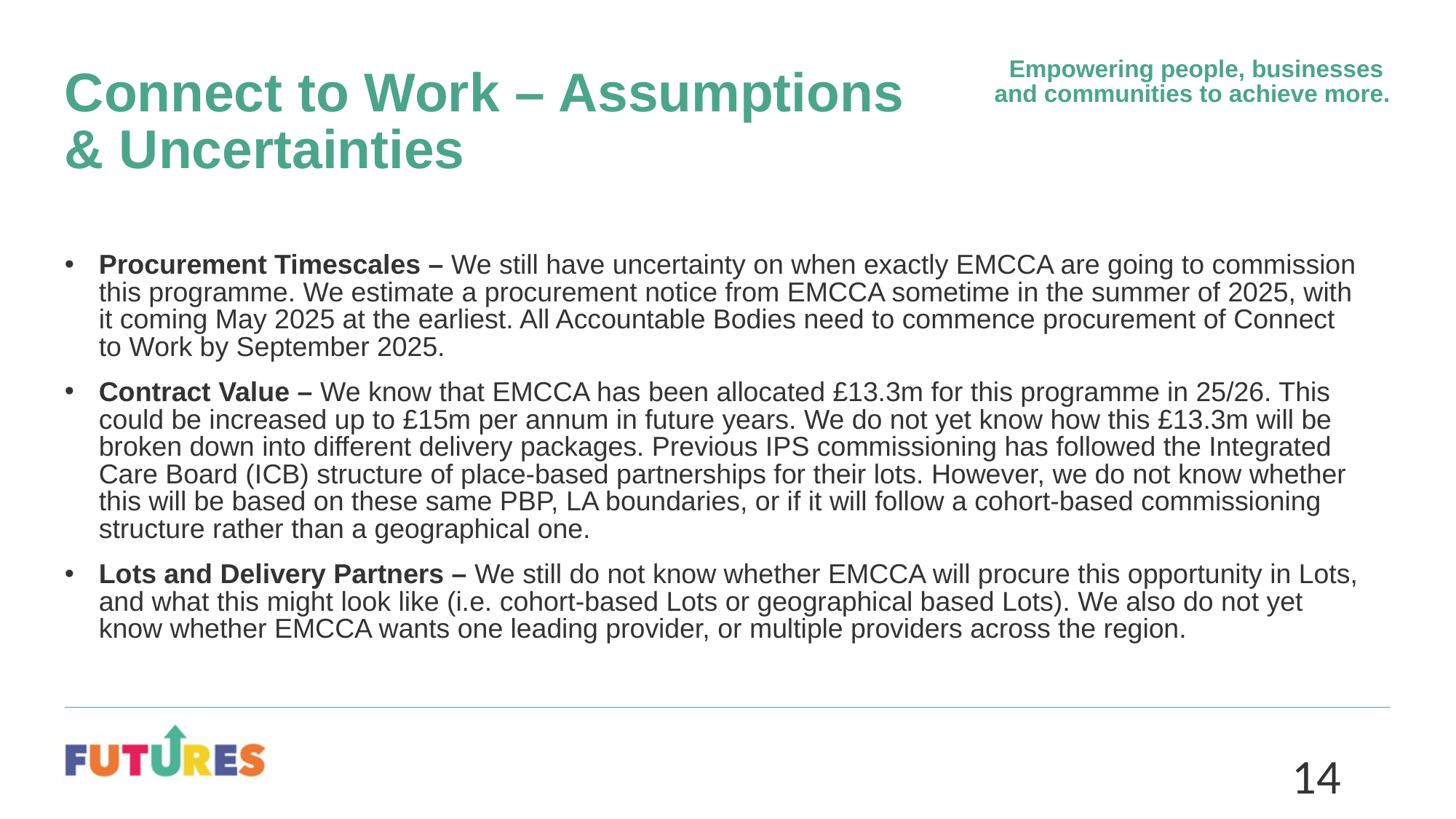

# Connect to Work – Assumptions & Uncertainties
Procurement Timescales – We still have uncertainty on when exactly EMCCA are going to commission this programme. We estimate a procurement notice from EMCCA sometime in the summer of 2025, with it coming May 2025 at the earliest. All Accountable Bodies need to commence procurement of Connect to Work by September 2025.
Contract Value – We know that EMCCA has been allocated £13.3m for this programme in 25/26. This could be increased up to £15m per annum in future years. We do not yet know how this £13.3m will be broken down into different delivery packages. Previous IPS commissioning has followed the Integrated Care Board (ICB) structure of place-based partnerships for their lots. However, we do not know whether this will be based on these same PBP, LA boundaries, or if it will follow a cohort-based commissioning structure rather than a geographical one.
Lots and Delivery Partners – We still do not know whether EMCCA will procure this opportunity in Lots, and what this might look like (i.e. cohort-based Lots or geographical based Lots). We also do not yet know whether EMCCA wants one leading provider, or multiple providers across the region.
14